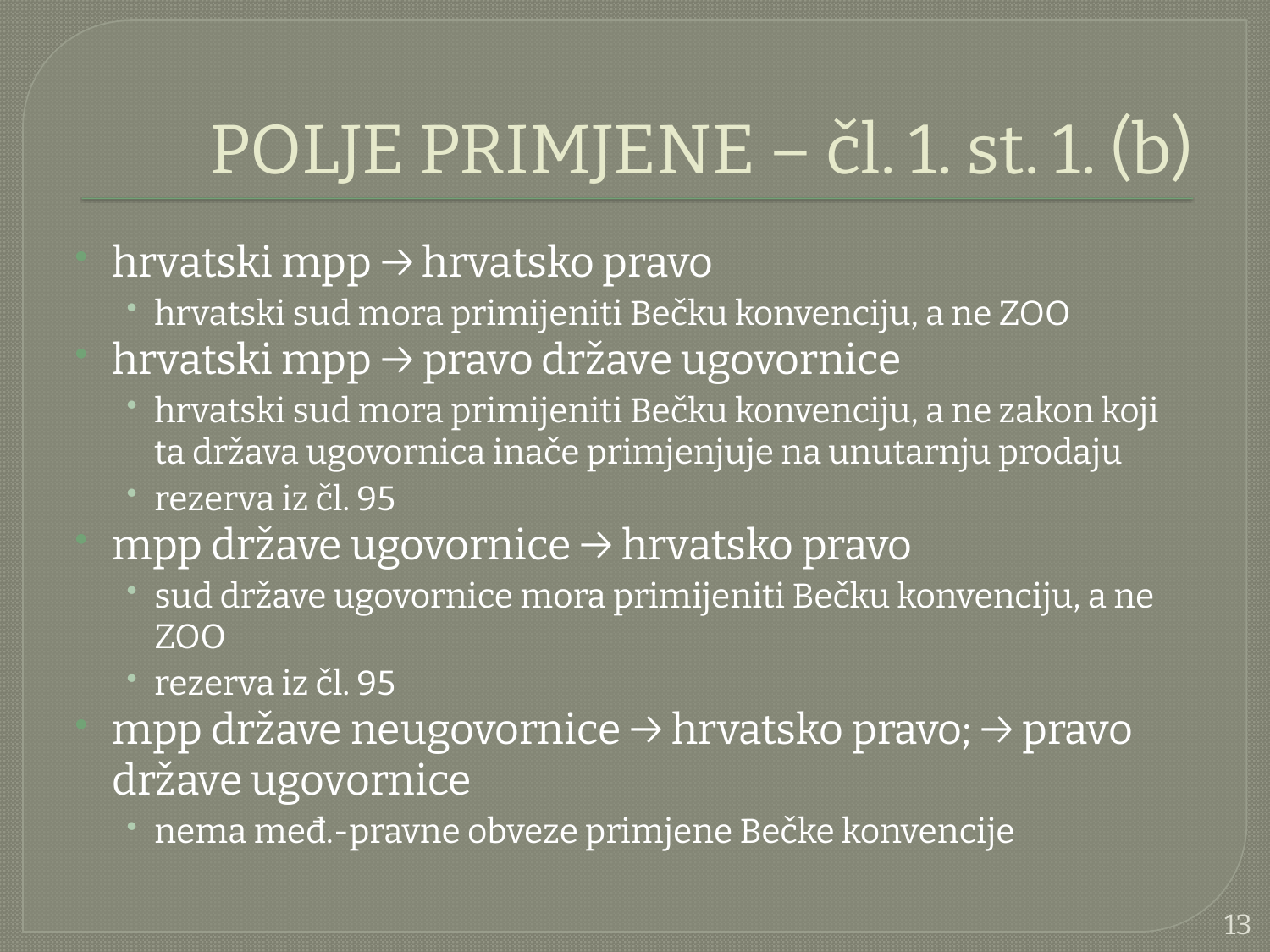

# POLJE PRIMJENE – čl. 1. st. 1. (b)
hrvatski mpp → hrvatsko pravo
hrvatski sud mora primijeniti Bečku konvenciju, a ne ZOO
hrvatski mpp → pravo države ugovornice
hrvatski sud mora primijeniti Bečku konvenciju, a ne zakon koji ta država ugovornica inače primjenjuje na unutarnju prodaju
rezerva iz čl. 95
mpp države ugovornice → hrvatsko pravo
sud države ugovornice mora primijeniti Bečku konvenciju, a ne ZOO
rezerva iz čl. 95
mpp države neugovornice → hrvatsko pravo; → pravo države ugovornice
nema međ.-pravne obveze primjene Bečke konvencije

13